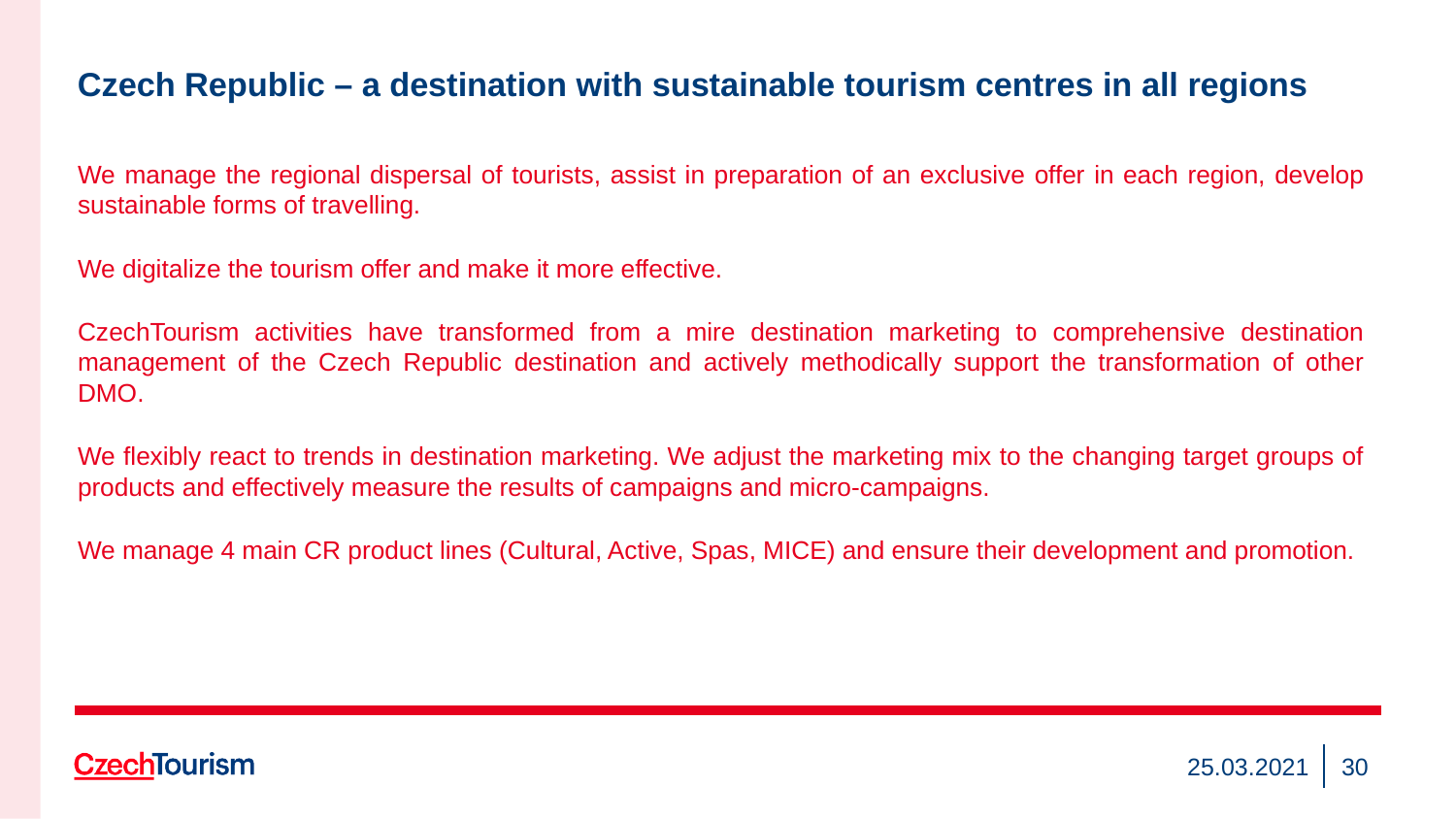

Czech Republic – a destination with sustainable tourism centres in all regions
We manage the regional dispersal of tourists, assist in preparation of an exclusive offer in each region, develop sustainable forms of travelling.
We digitalize the tourism offer and make it more effective.
CzechTourism activities have transformed from a mire destination marketing to comprehensive destination management of the Czech Republic destination and actively methodically support the transformation of other DMO.
We flexibly react to trends in destination marketing. We adjust the marketing mix to the changing target groups of products and effectively measure the results of campaigns and micro-campaigns.
We manage 4 main CR product lines (Cultural, Active, Spas, MICE) and ensure their development and promotion.